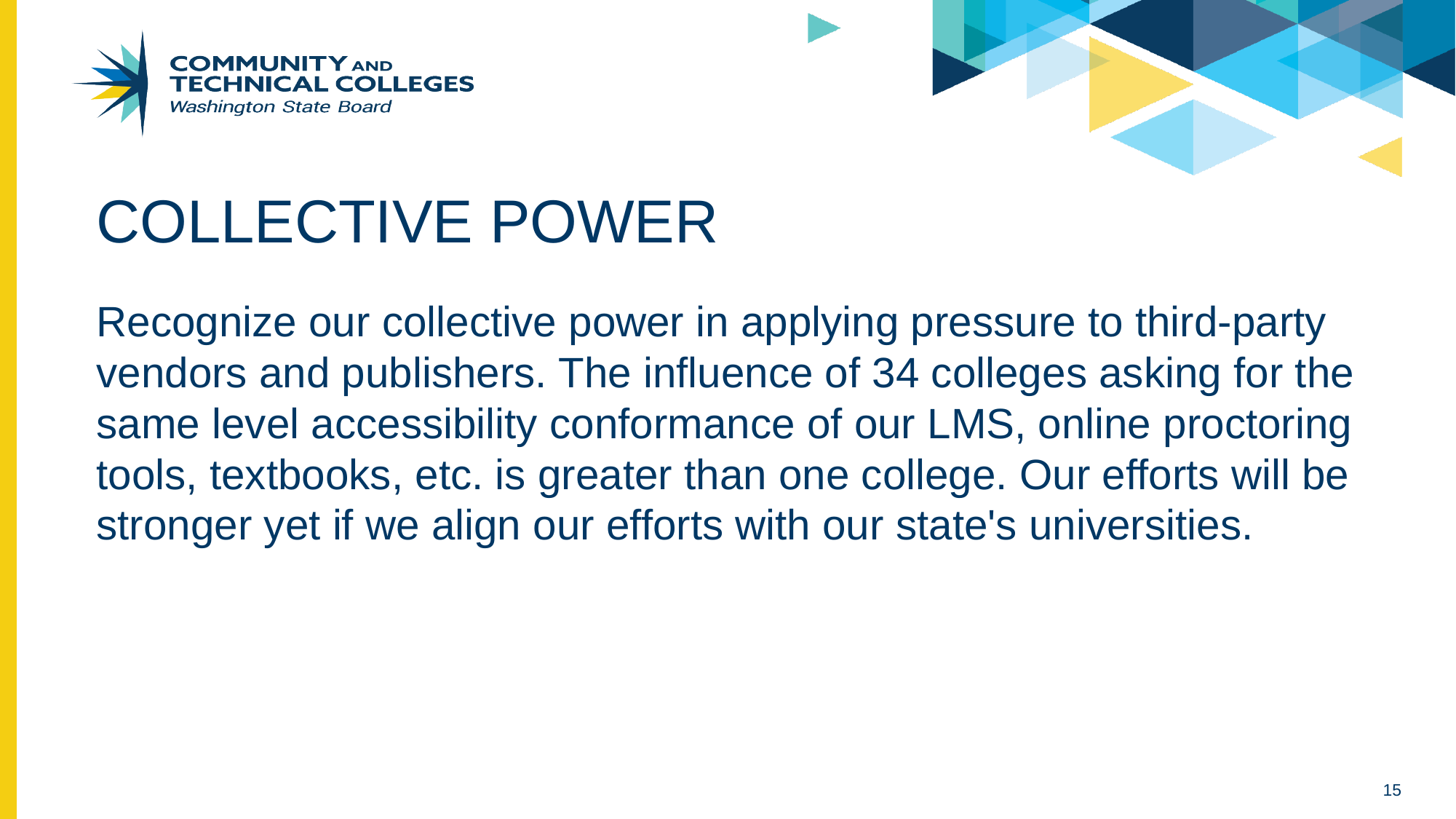

# Collective power
Recognize our collective power in applying pressure to third-party vendors and publishers. The influence of 34 colleges asking for the same level accessibility conformance of our LMS, online proctoring tools, textbooks, etc. is greater than one college. Our efforts will be stronger yet if we align our efforts with our state's universities.
15